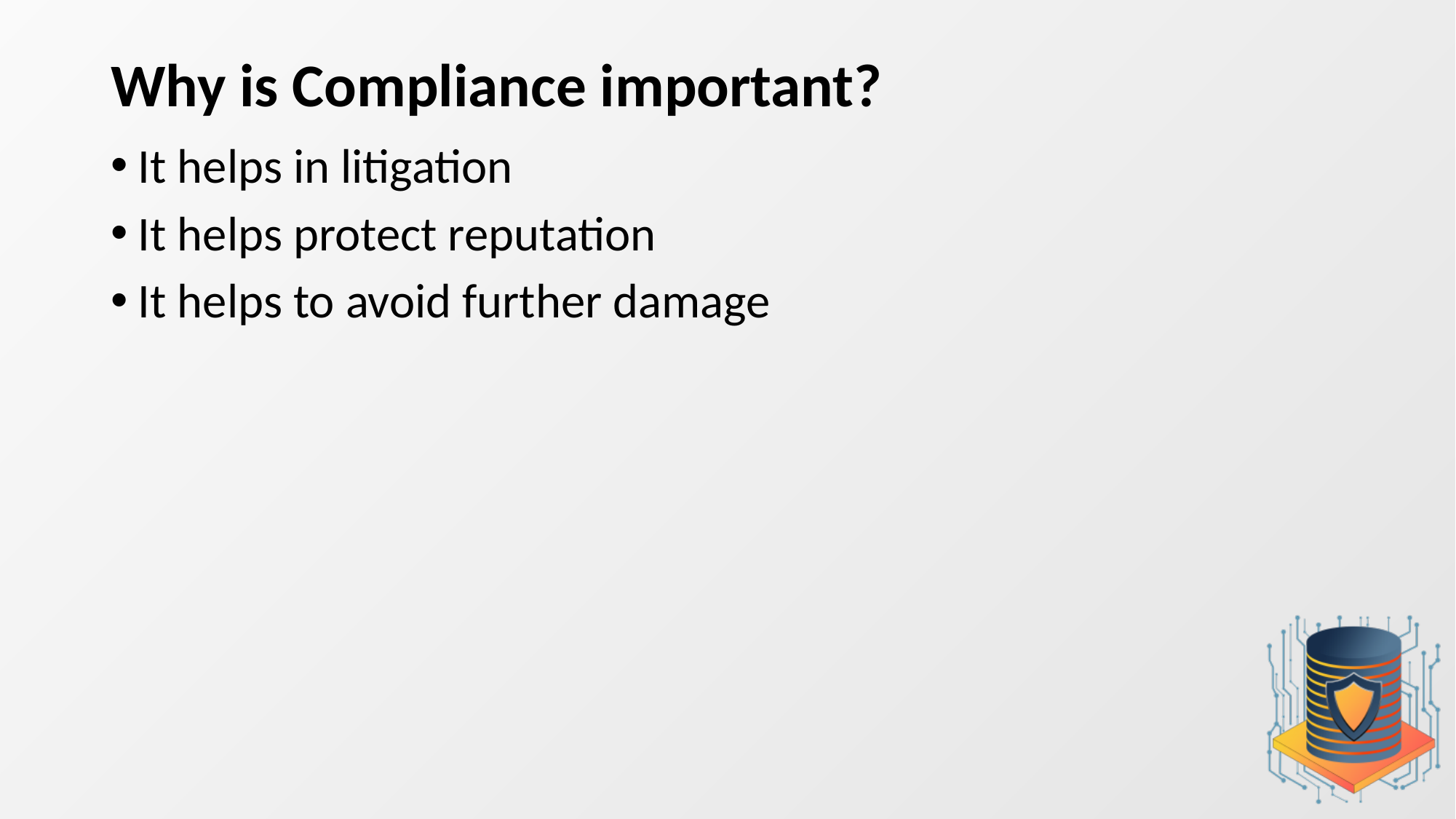

# Why is Compliance important?
It helps in litigation
It helps protect reputation
It helps to avoid further damage